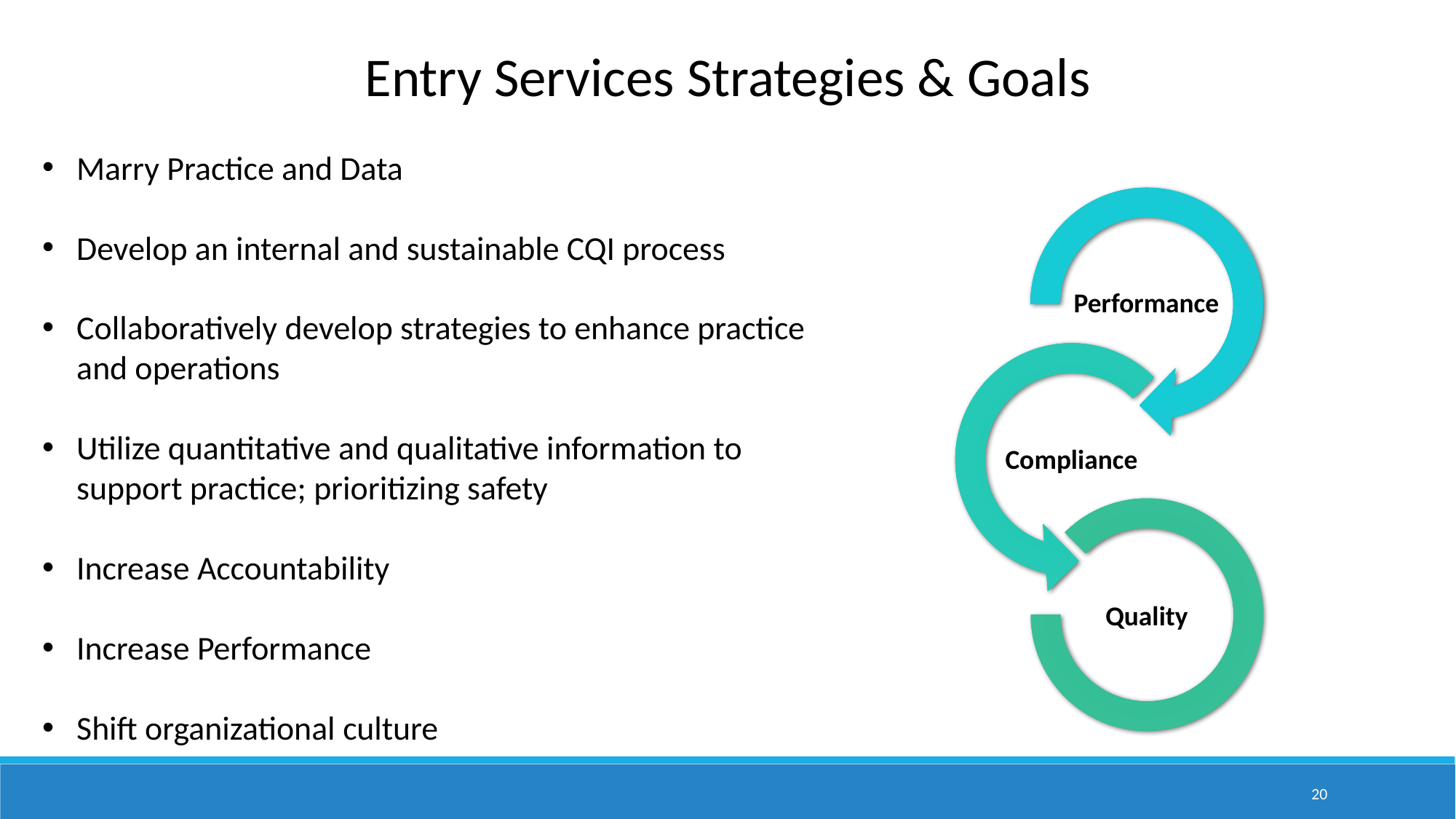

Entry Services Strategies & Goals
Marry Practice and Data
Develop an internal and sustainable CQI process
Collaboratively develop strategies to enhance practice and operations
Utilize quantitative and qualitative information to support practice; prioritizing safety
Increase Accountability
Increase Performance
Shift organizational culture
Performance
Compliance
Quality
20